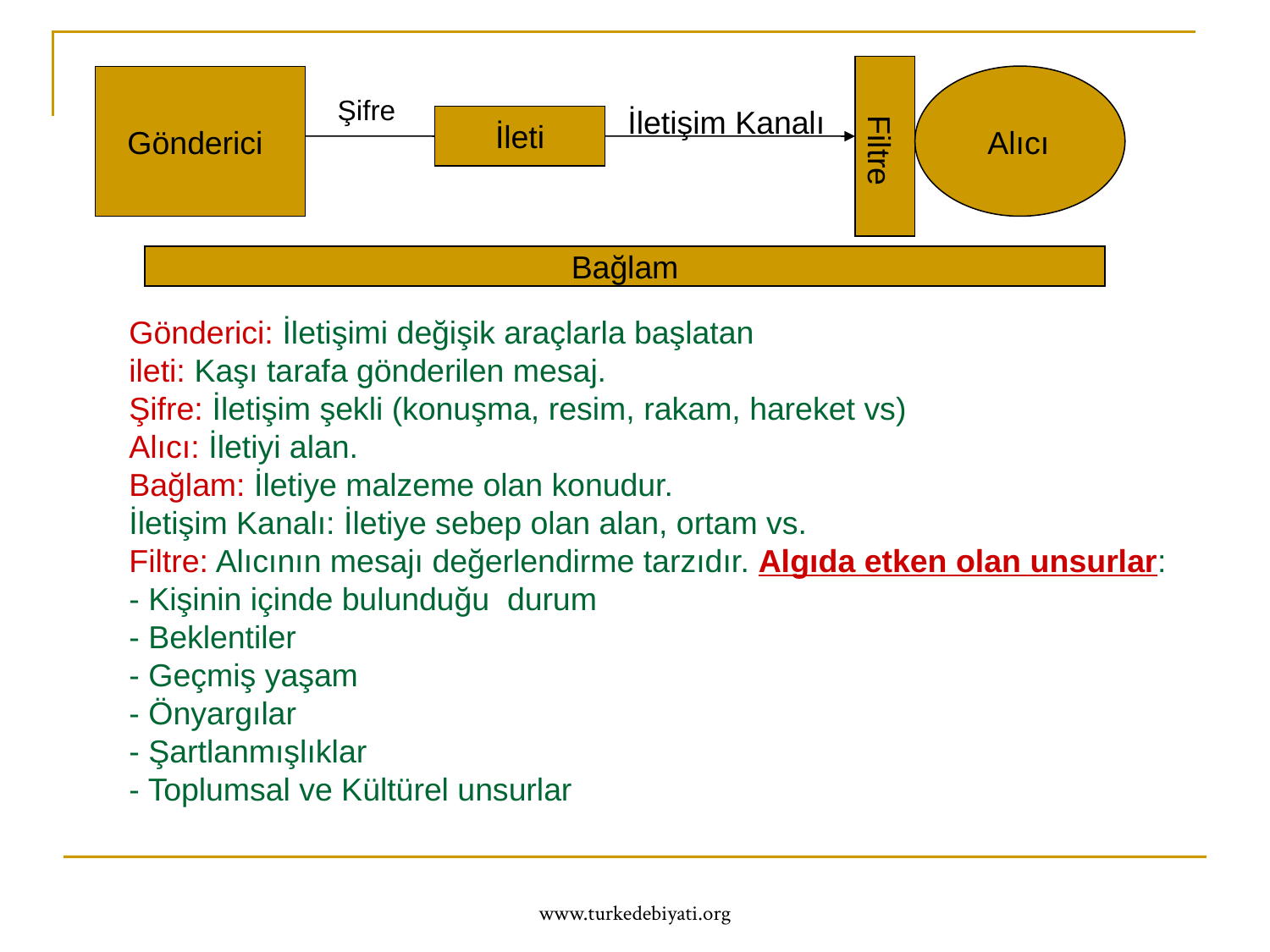

Şifre
İletişim Kanalı
İleti
   Filtre
Gönderici
Alıcı

Bağlam
Gönderici: İletişimi değişik araçlarla başlatan
ileti: Kaşı tarafa gönderilen mesaj.
Şifre: İletişim şekli (konuşma, resim, rakam, hareket vs)
Alıcı: İletiyi alan.
Bağlam: İletiye malzeme olan konudur.
İletişim Kanalı: İletiye sebep olan alan, ortam vs.
Filtre: Alıcının mesajı değerlendirme tarzıdır. Algıda etken olan unsurlar:
- Kişinin içinde bulunduğu  durum
- Beklentiler
- Geçmiş yaşam
- Önyargılar
- Şartlanmışlıklar
- Toplumsal ve Kültürel unsurlar
www.turkedebiyati.org